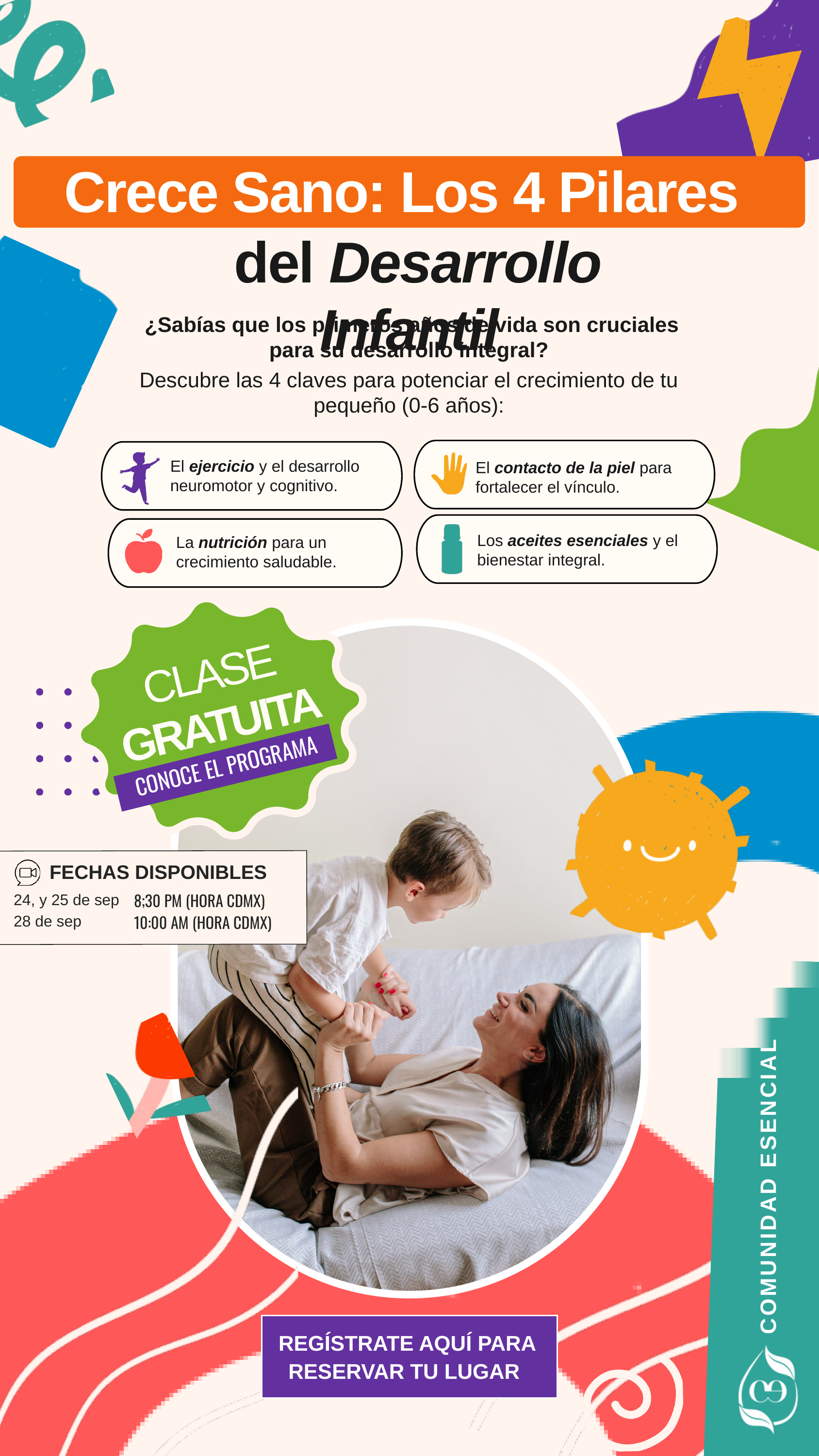

Crece Sano: Los 4 Pilares
 del Desarrollo Infantil

 ¿Sabías que los primeros años de vida son cruciales para su desarrollo integral?

Descubre las 4 claves para potenciar el crecimiento de tu pequeño (0-6 años):

El ejercicio y el desarrollo neuromotor y cognitivo.
El contacto de la piel para fortalecer el vínculo.

Los aceites esenciales y el bienestar integral.
La nutrición para un crecimiento saludable.

CLASE GRATUITA

CONOCE EL PROGRAMA

FECHAS DISPONIBLES
24, y 25 de sep
28 de sep
8;30 PM (HORA CDMX)
10:00 AM (HORA CDMX)

COMUNIDAD ESENCIAL

REGÍSTRATE AQUÍ PARA RESERVAR TU LUGAR